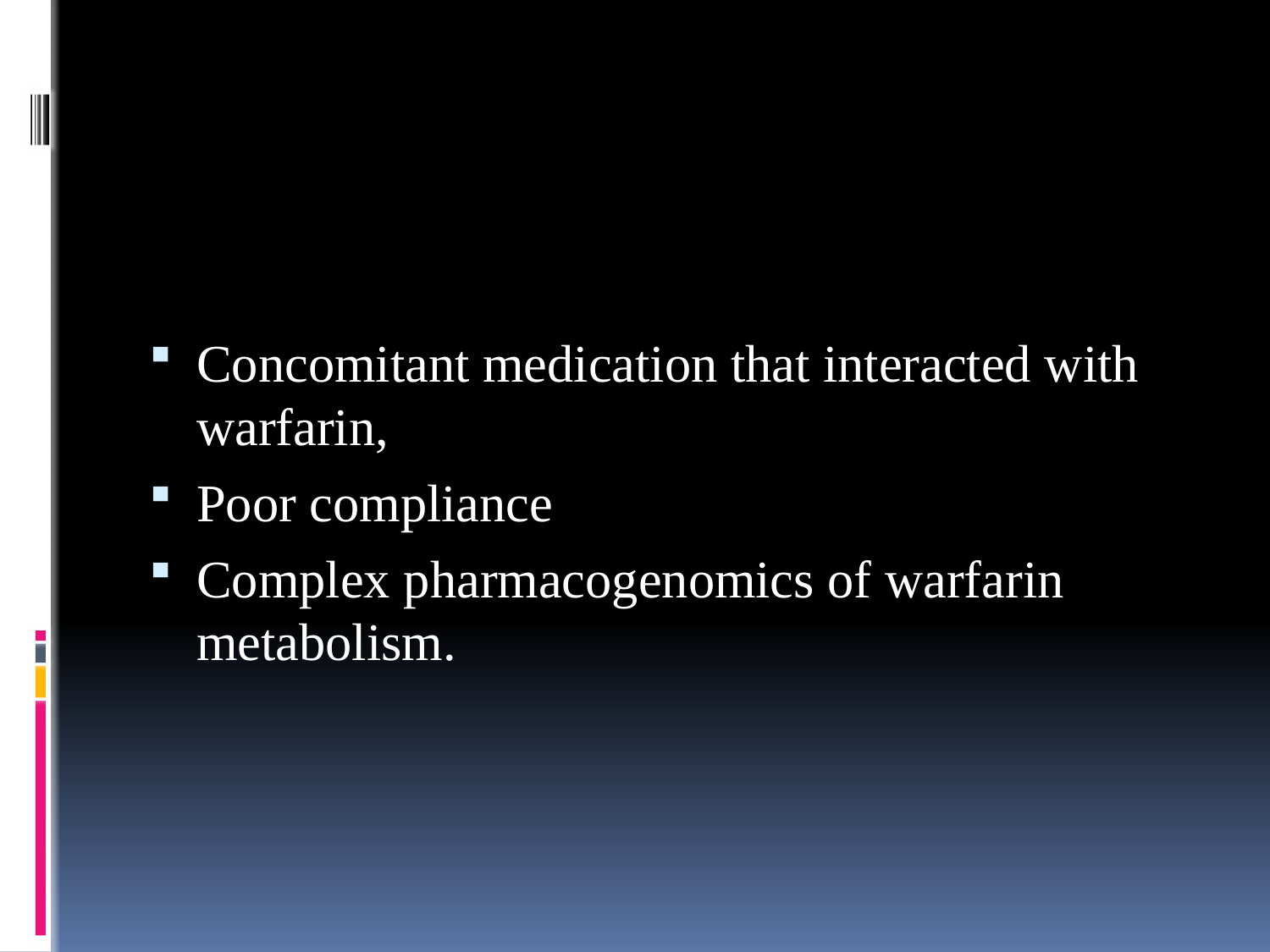

#

Concomitant medication that interacted with warfarin,
Poor compliance
Complex pharmacogenomics of warfarin metabolism.